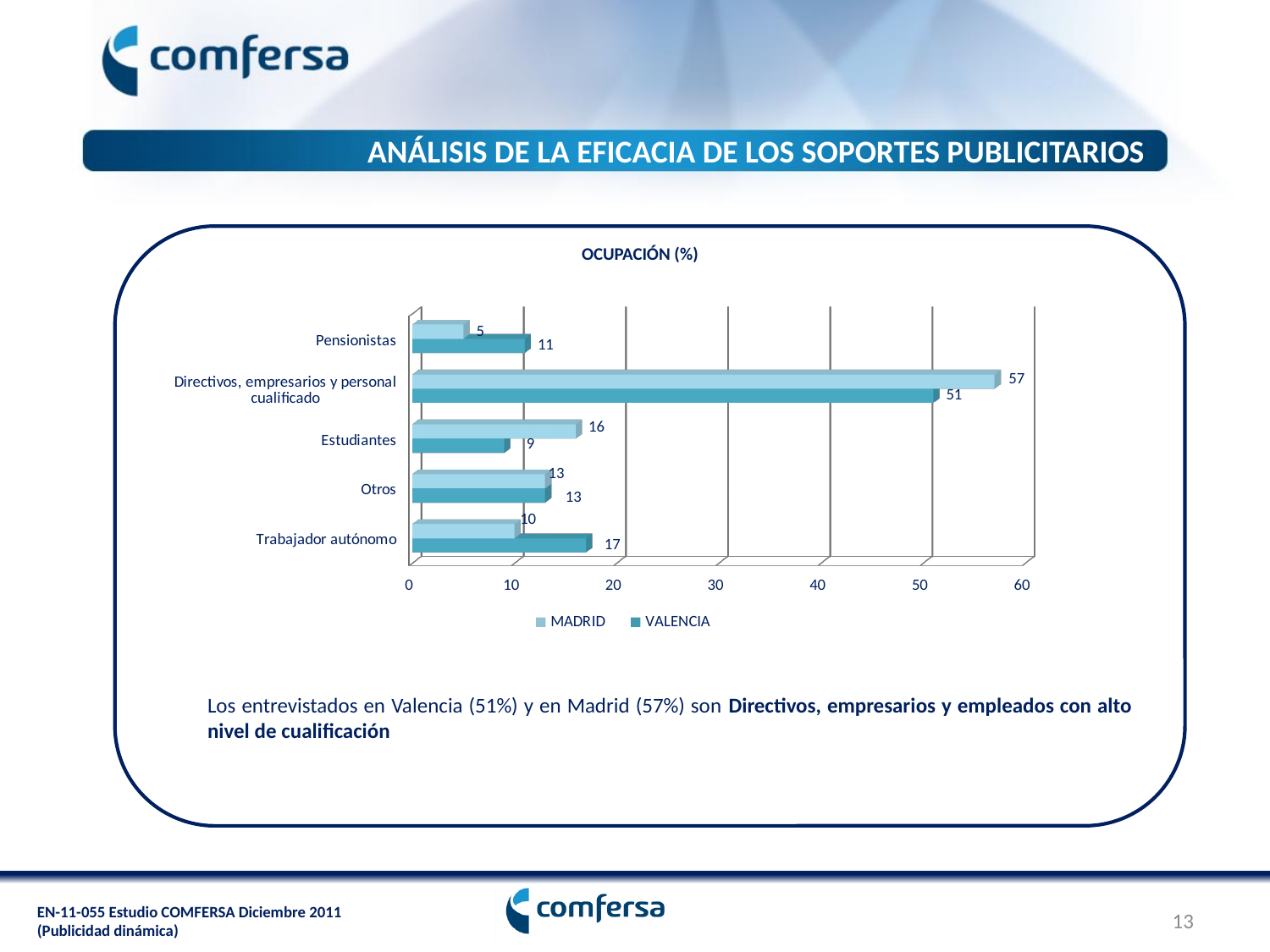

ANÁLISIS DE LA EFICACIA DE LOS SOPORTES PUBLICITARIOS

OCUPACIÓN (%)

[unsupported chart]

Los entrevistados en Valencia (51%) y en Madrid (57%) son Directivos, empresarios y empleados con alto nivel de cualificación

13